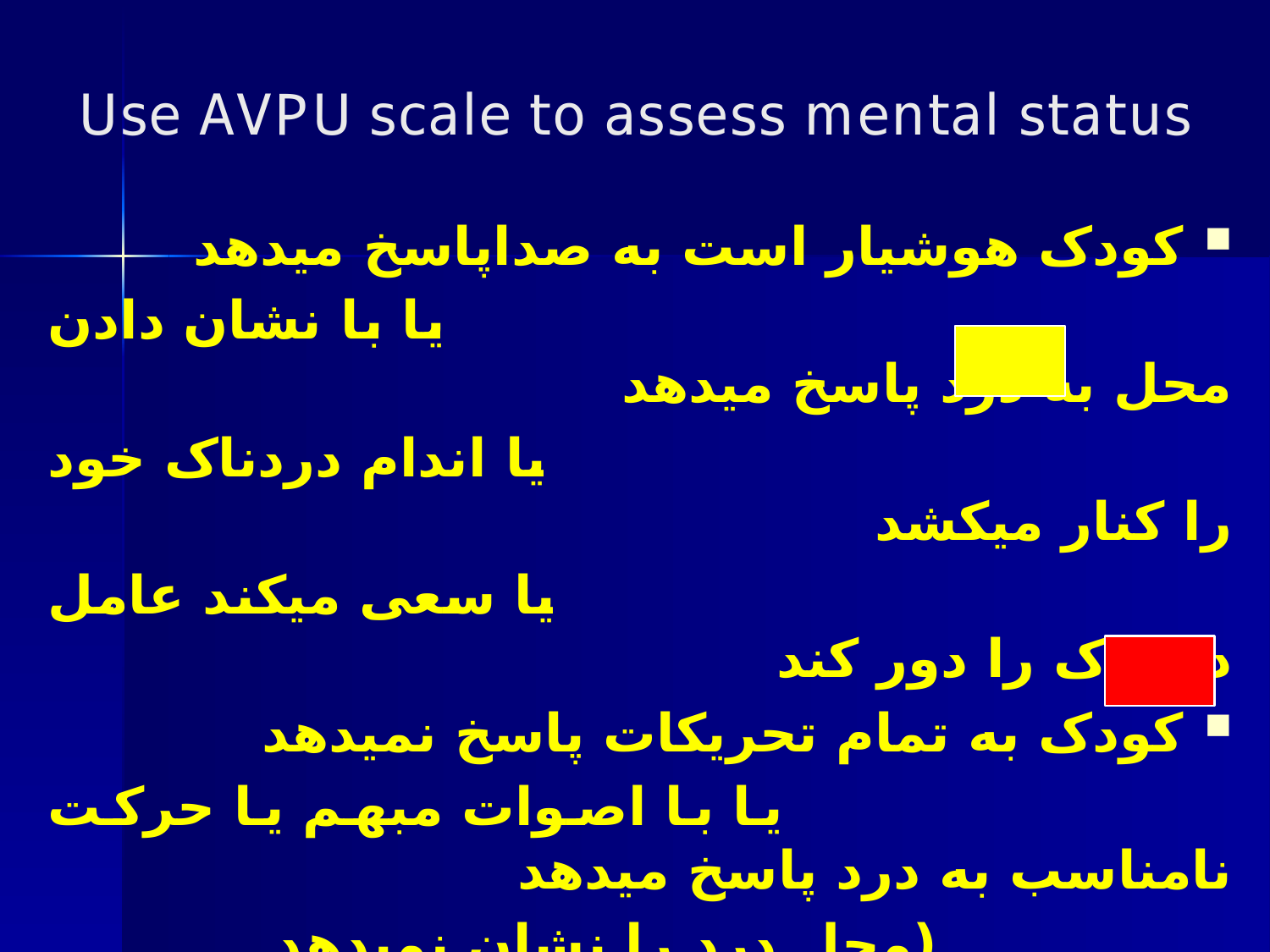

Use AVPU scale to assess mental status
کودک هوشیار است به صداپاسخ میدهد
                                    یا با نشان دادن محل به درد پاسخ میدهد
                                    یا اندام دردناک خود را کنار میکشد
                                   یا سعی میکند عامل دردناک را دور کند
کودک به تمام تحریکات پاسخ نمیدهد
                یا با اصوات مبهم یا حرکت نامناسب به درد پاسخ میدهد
                (محل درد را نشان نمیدهد
               یا جمع کردن و باز کردن اندام وی بدون هدف است )